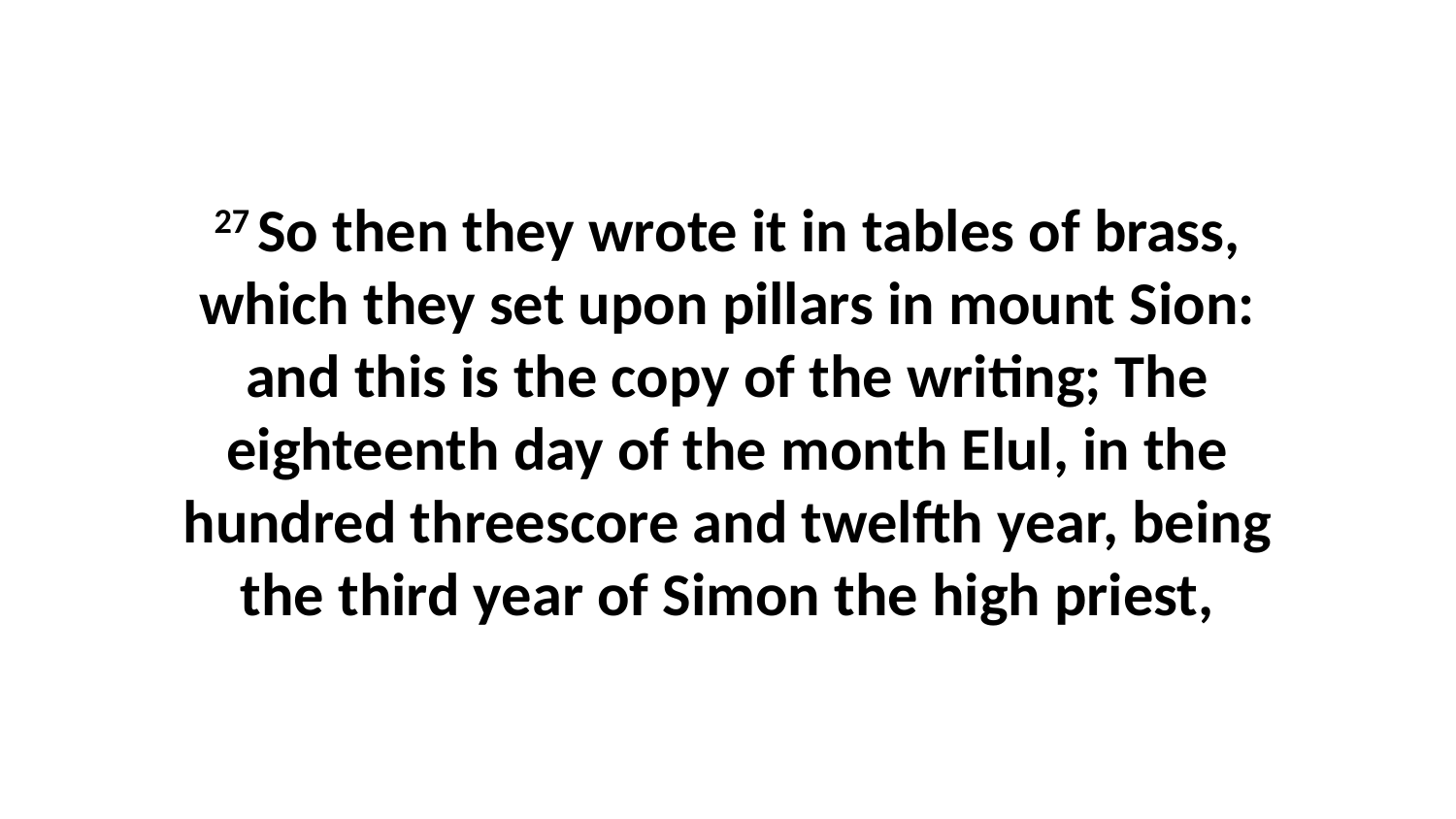

27 So then they wrote it in tables of brass, which they set upon pillars in mount Sion: and this is the copy of the writing; The eighteenth day of the month Elul, in the hundred threescore and twelfth year, being the third year of Simon the high priest,